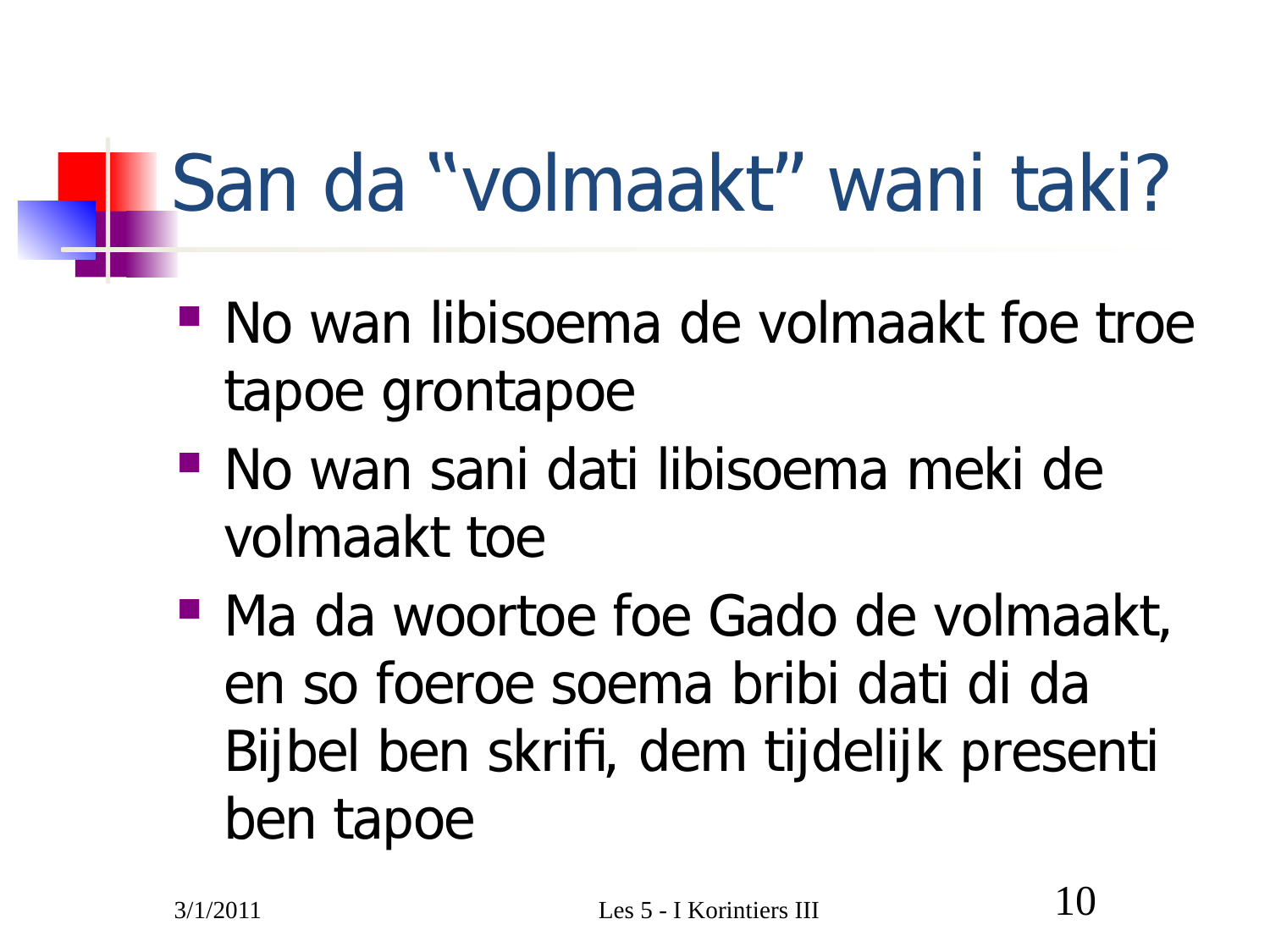

# San da “volmaakt” wani taki?
No wan libisoema de volmaakt foe troe tapoe grontapoe
No wan sani dati libisoema meki de volmaakt toe
Ma da woortoe foe Gado de volmaakt, en so foeroe soema bribi dati di da Bijbel ben skrifi, dem tijdelijk presenti ben tapoe
3/1/2011
Les 5 - I Korintiers III
10